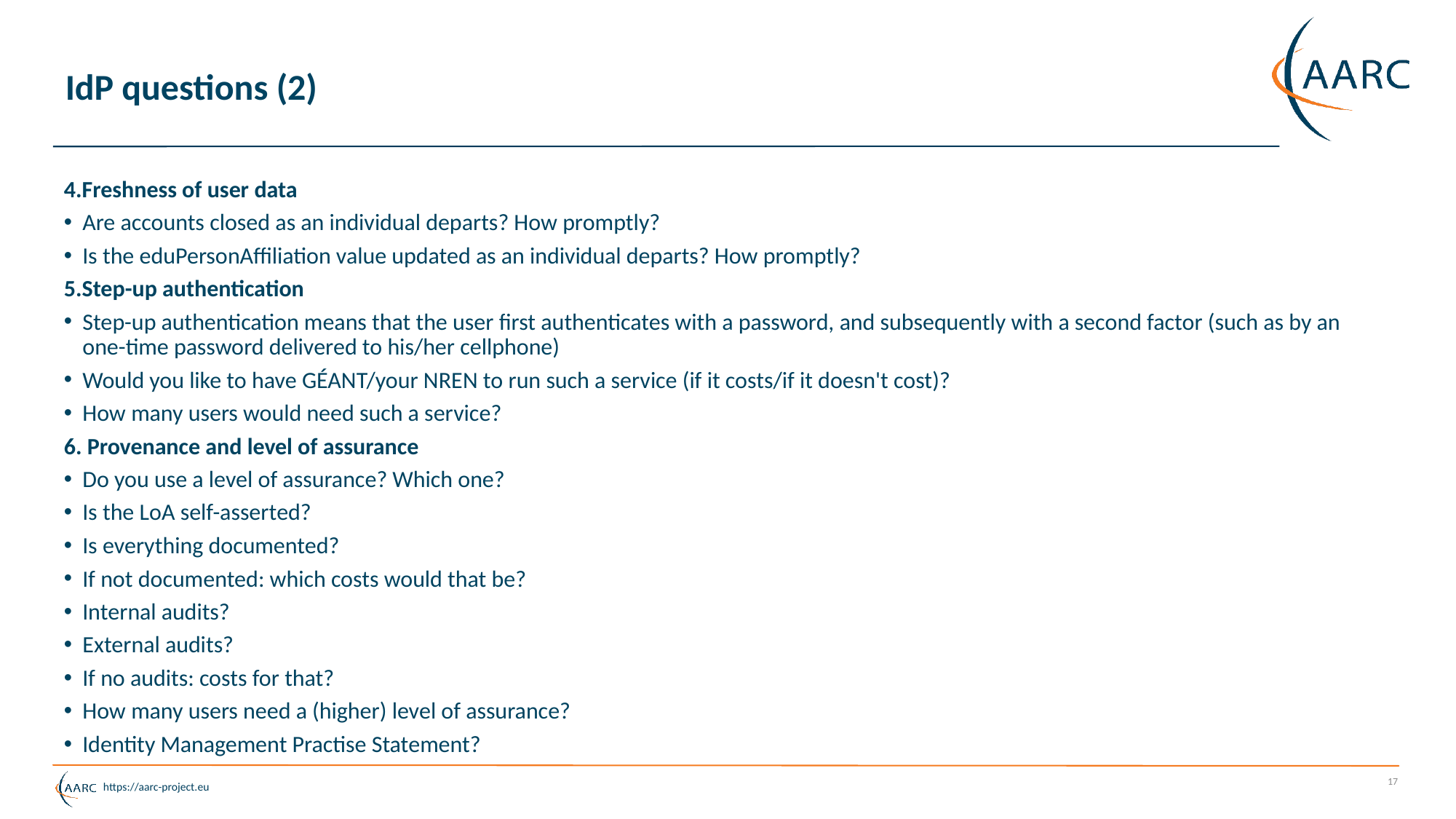

# IdP questions (2)
4.Freshness of user data
Are accounts closed as an individual departs? How promptly?
Is the eduPersonAffiliation value updated as an individual departs? How promptly?
5.Step-up authentication
Step-up authentication means that the user first authenticates with a password, and subsequently with a second factor (such as by an one-time password delivered to his/her cellphone)
Would you like to have GÉANT/your NREN to run such a service (if it costs/if it doesn't cost)?
How many users would need such a service?
6. Provenance and level of assurance
Do you use a level of assurance? Which one?
Is the LoA self-asserted?
Is everything documented?
If not documented: which costs would that be?
Internal audits?
External audits?
If no audits: costs for that?
How many users need a (higher) level of assurance?
Identity Management Practise Statement?
17